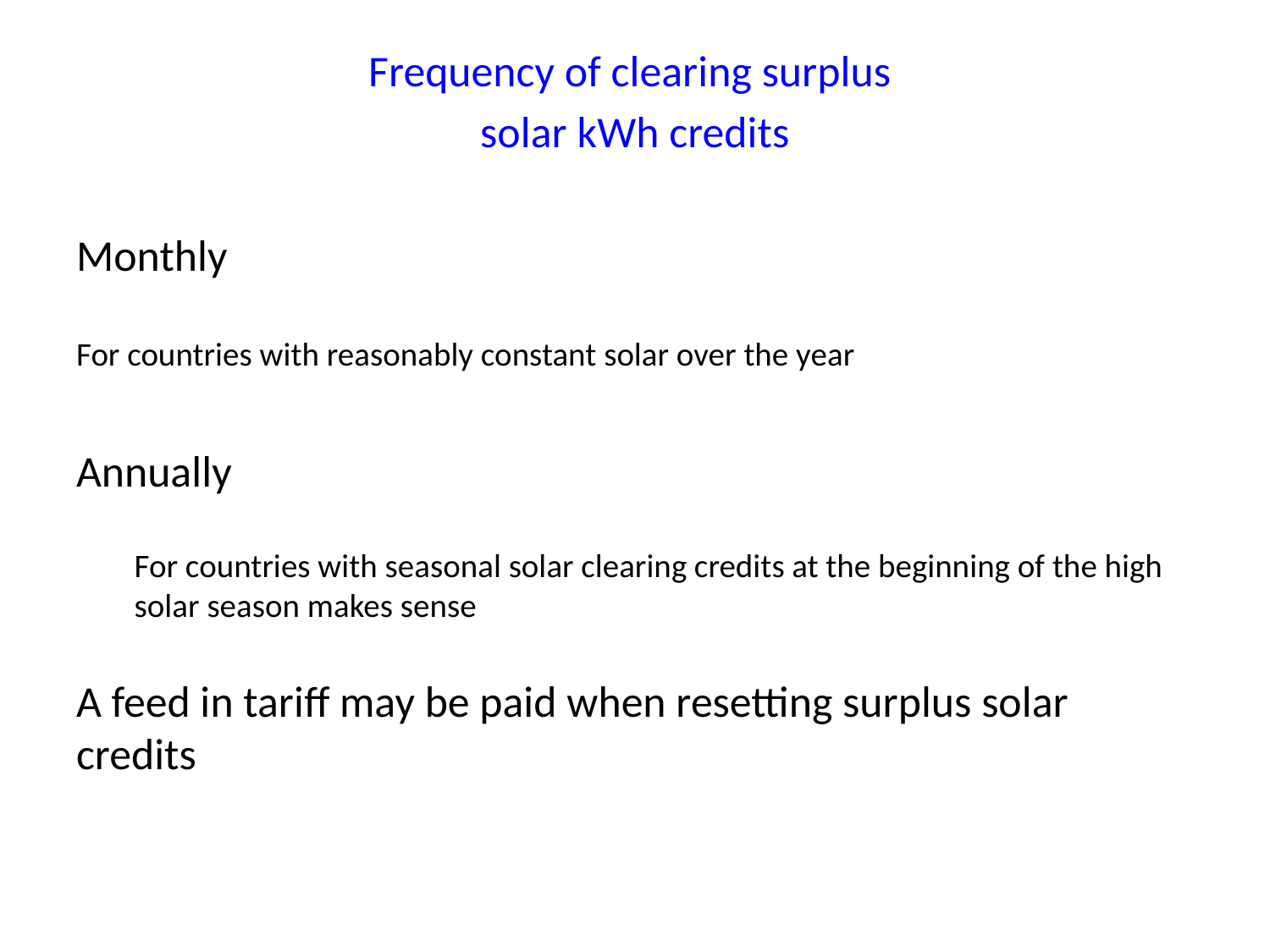

Frequency of clearing surplus
solar kWh credits

Monthly

For countries with reasonably constant solar over the year

Annually
For countries with seasonal solar clearing credits at the beginning of the high solar season makes sense
A feed in tariff may be paid when resetting surplus solar credits